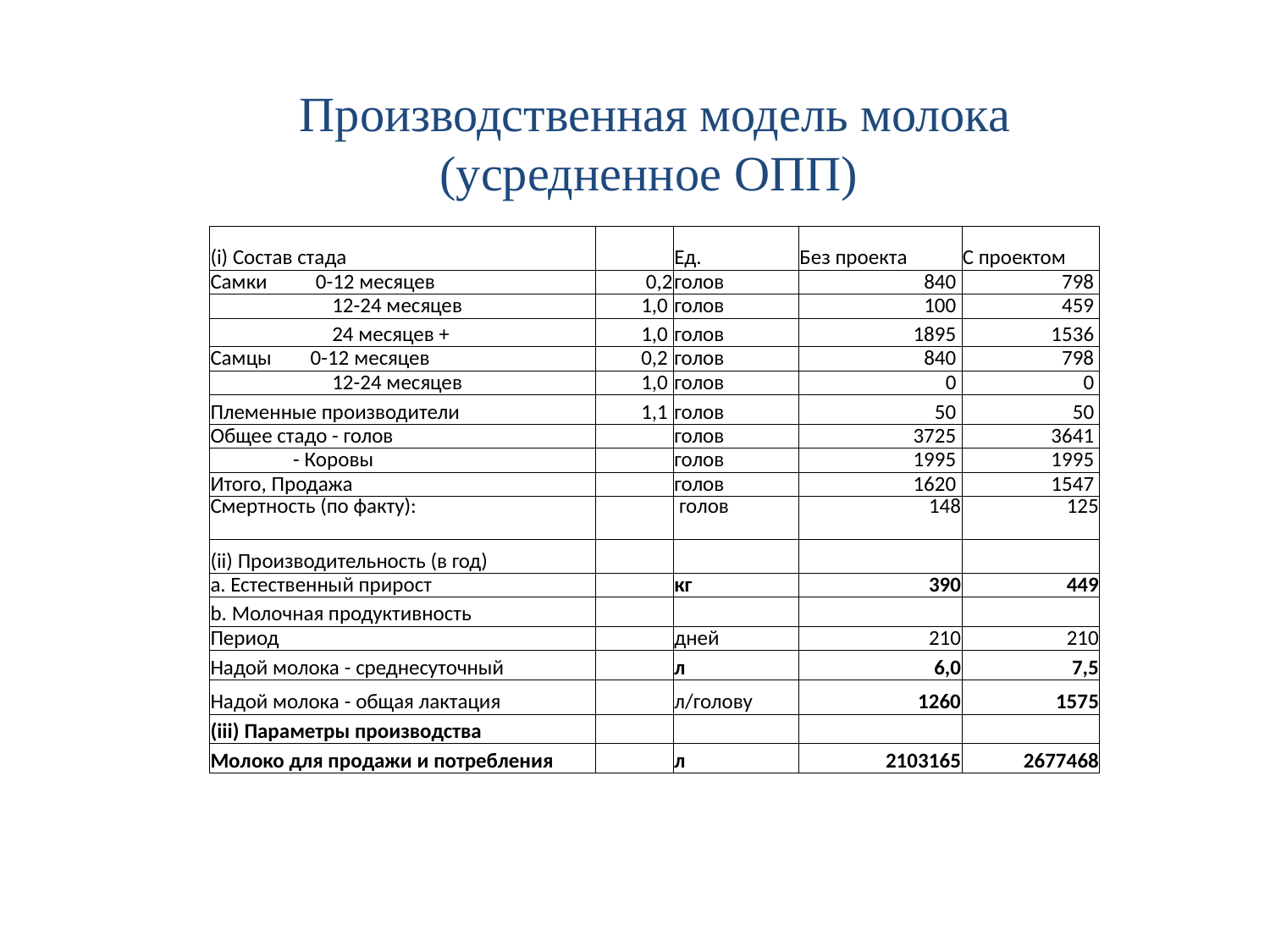

Производственная модель молока (усредненное ОПП)
| (i) Состав стада |  | Ед. | Без проекта | С проектом |
| --- | --- | --- | --- | --- |
| Самки 0-12 месяцев | 0,2 | голов | 840 | 798 |
| 12-24 месяцев | 1,0 | голов | 100 | 459 |
| 24 месяцев + | 1,0 | голов | 1895 | 1536 |
| Самцы 0-12 месяцев | 0,2 | голов | 840 | 798 |
| 12-24 месяцев | 1,0 | голов | 0 | 0 |
| Племенные производители | 1,1 | голов | 50 | 50 |
| Общее стадо - голов |  | голов | 3725 | 3641 |
| - Коровы |  | голов | 1995 | 1995 |
| Итого, Продажа |  | голов | 1620 | 1547 |
| Смертность (по факту): |  | голов | 148 | 125 |
| (ii) Производительность (в год) |  |  |  |  |
| a. Естественный прирост |  | кг | 390 | 449 |
| b. Молочная продуктивность |  |  |  |  |
| Период |  | дней | 210 | 210 |
| Надой молока - среднесуточный |  | л | 6,0 | 7,5 |
| Надой молока - общая лактация |  | л/голову | 1260 | 1575 |
| (iii) Параметры производства |  |  |  |  |
| Молоко для продажи и потребления |  | л | 2103165 | 2677468 |